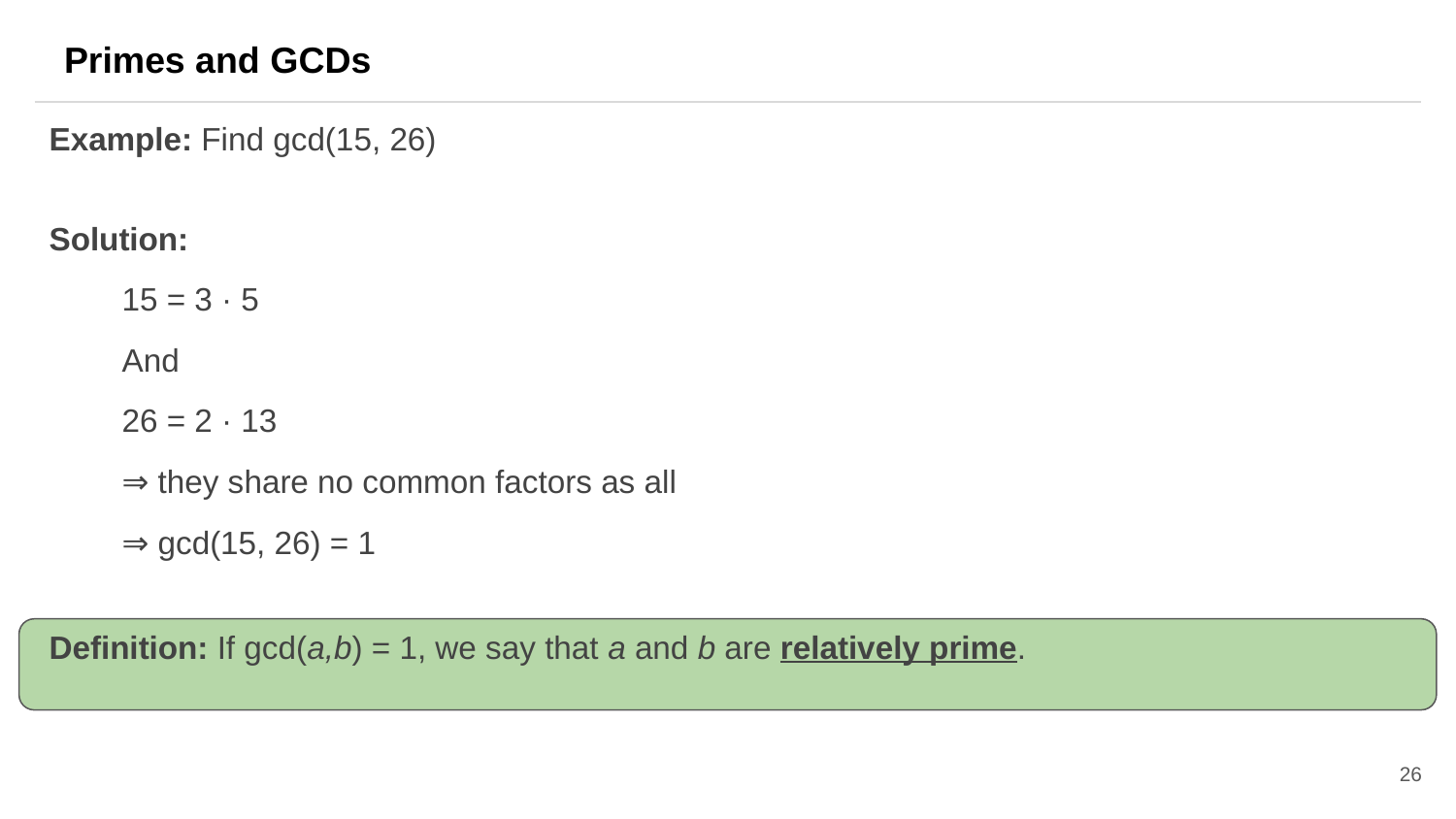

Primes and GCDs
Example: Find gcd(15, 26)
Solution:
15 = 3 · 5
And
26 = 2 · 13
⇒ they share no common factors as all
⇒ gcd(15, 26) = 1
Definition: If gcd(a,b) = 1, we say that a and b are relatively prime.

26